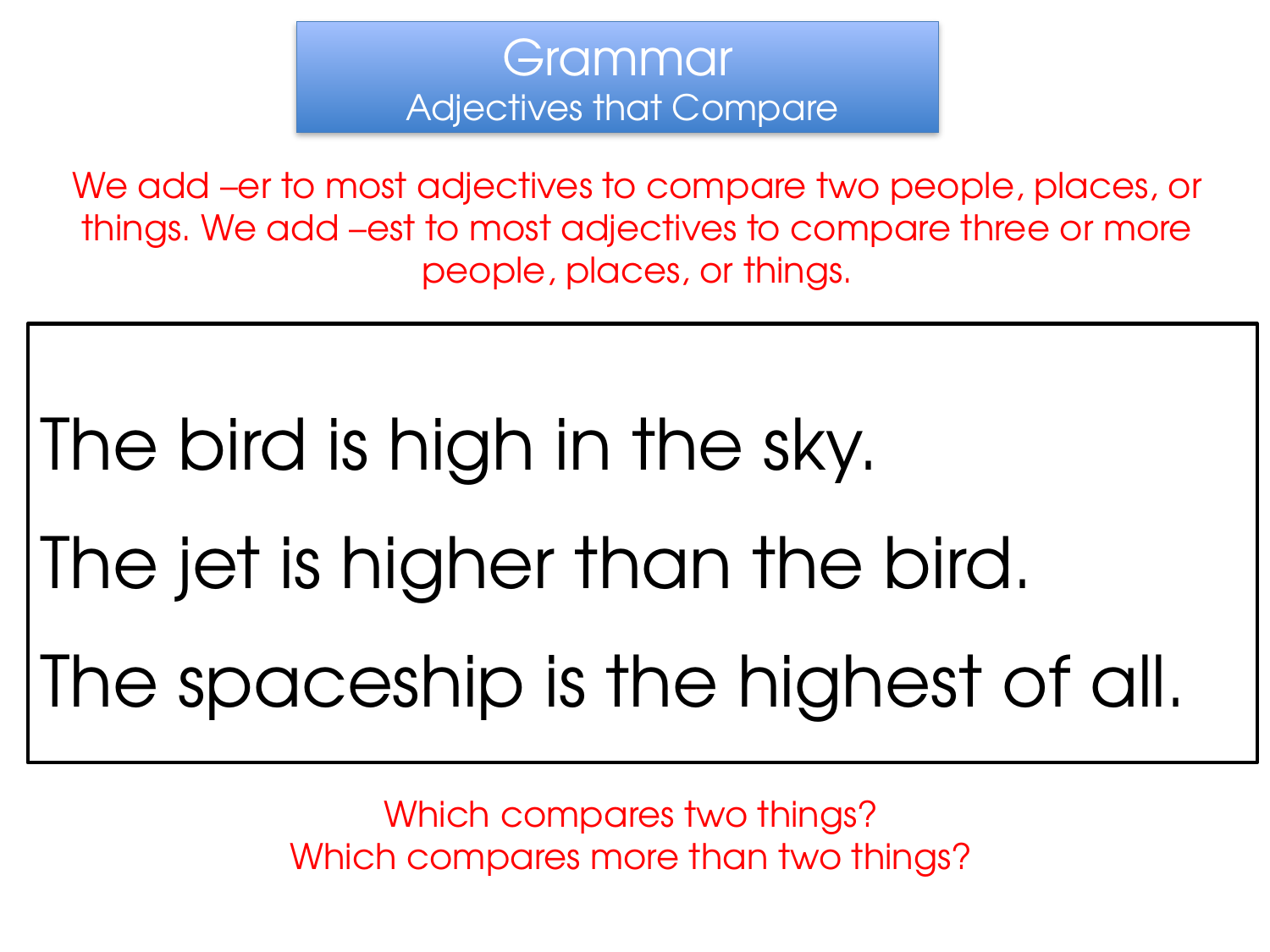

Grammar
 Adjectives that Compare
We add –er to most adjectives to compare two people, places, or things. We add –est to most adjectives to compare three or more people, places, or things.
The bird is high in the sky.
The jet is higher than the bird.
The spaceship is the highest of all.
Which compares two things?
Which compares more than two things?